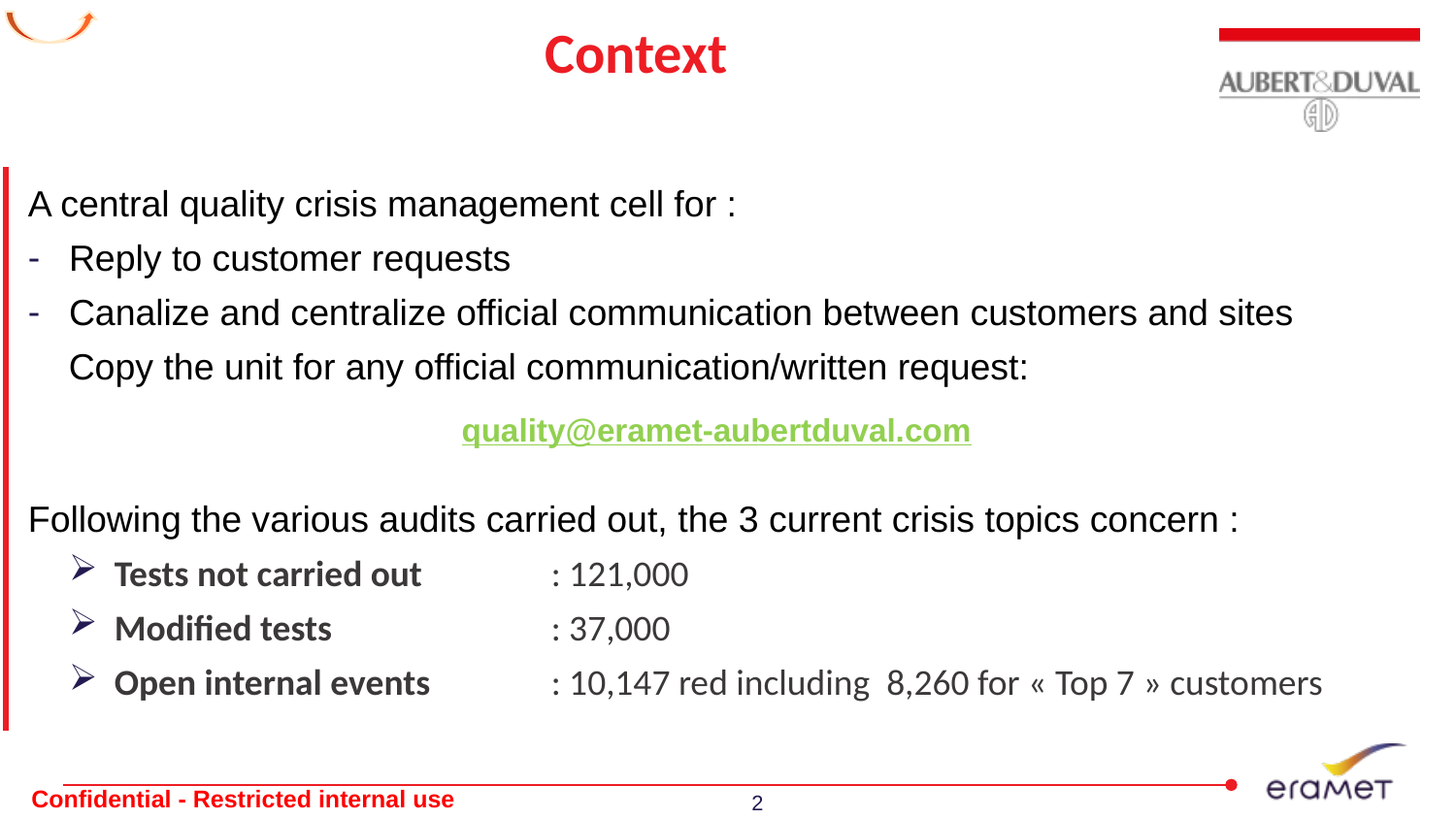

# Context
A central quality crisis management cell for :
Reply to customer requests
Canalize and centralize official communication between customers and sites
    Copy the unit for any official communication/written request:

quality@eramet-aubertduval.com

Following the various audits carried out, the 3 current crisis topics concern :
Tests not carried out	: 121,000
Modified tests		: 37,000
Open internal events	: 10,147 red including  8,260 for « Top 7 » customers

Confidential - Restricted internal use